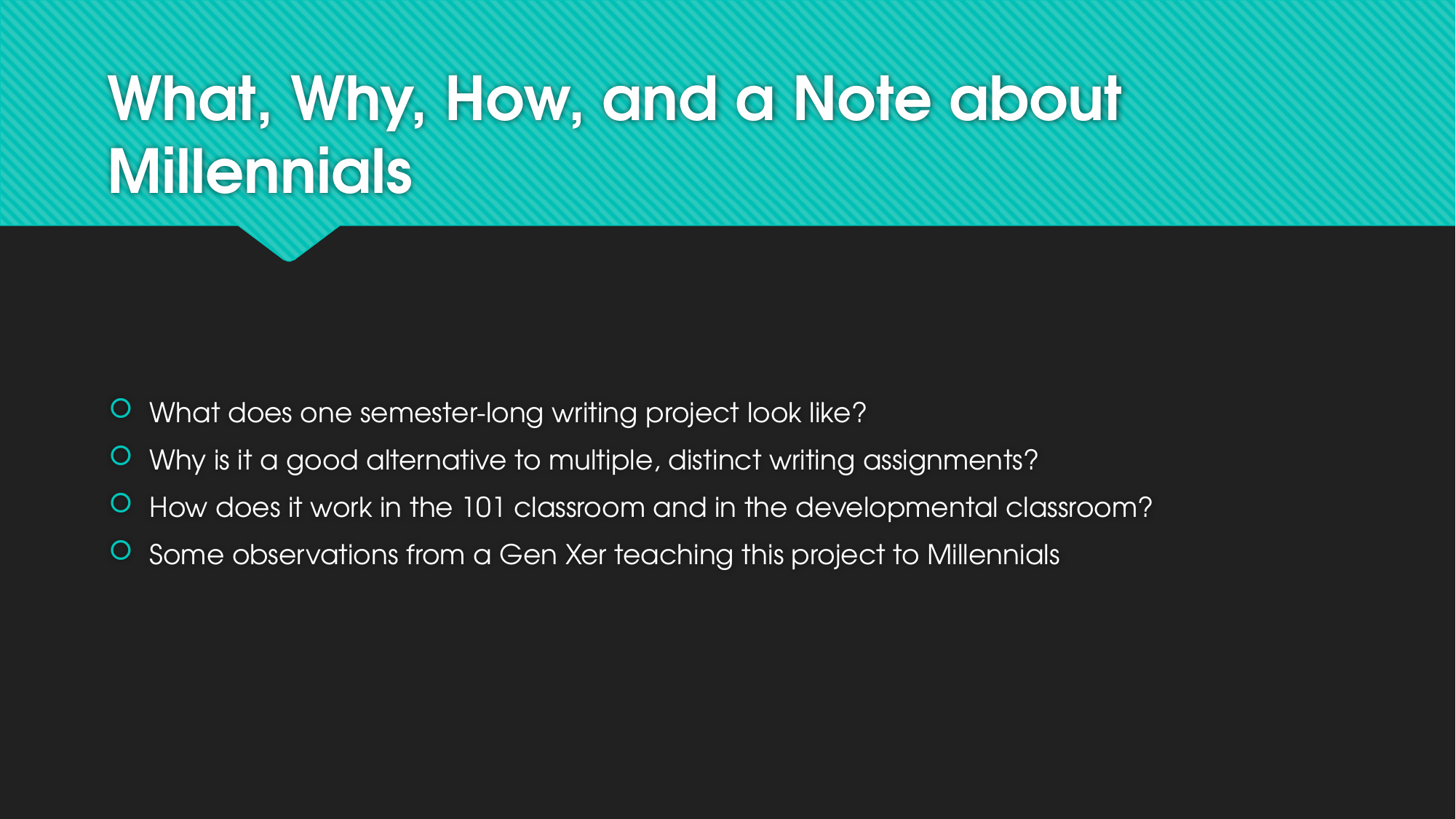

# What, Why, How, and a Note about Millennials
What does one semester-long writing project look like?
Why is it a good alternative to multiple, distinct writing assignments?
How does it work in the 101 classroom and in the developmental classroom?
Some observations from a Gen Xer teaching this project to Millennials